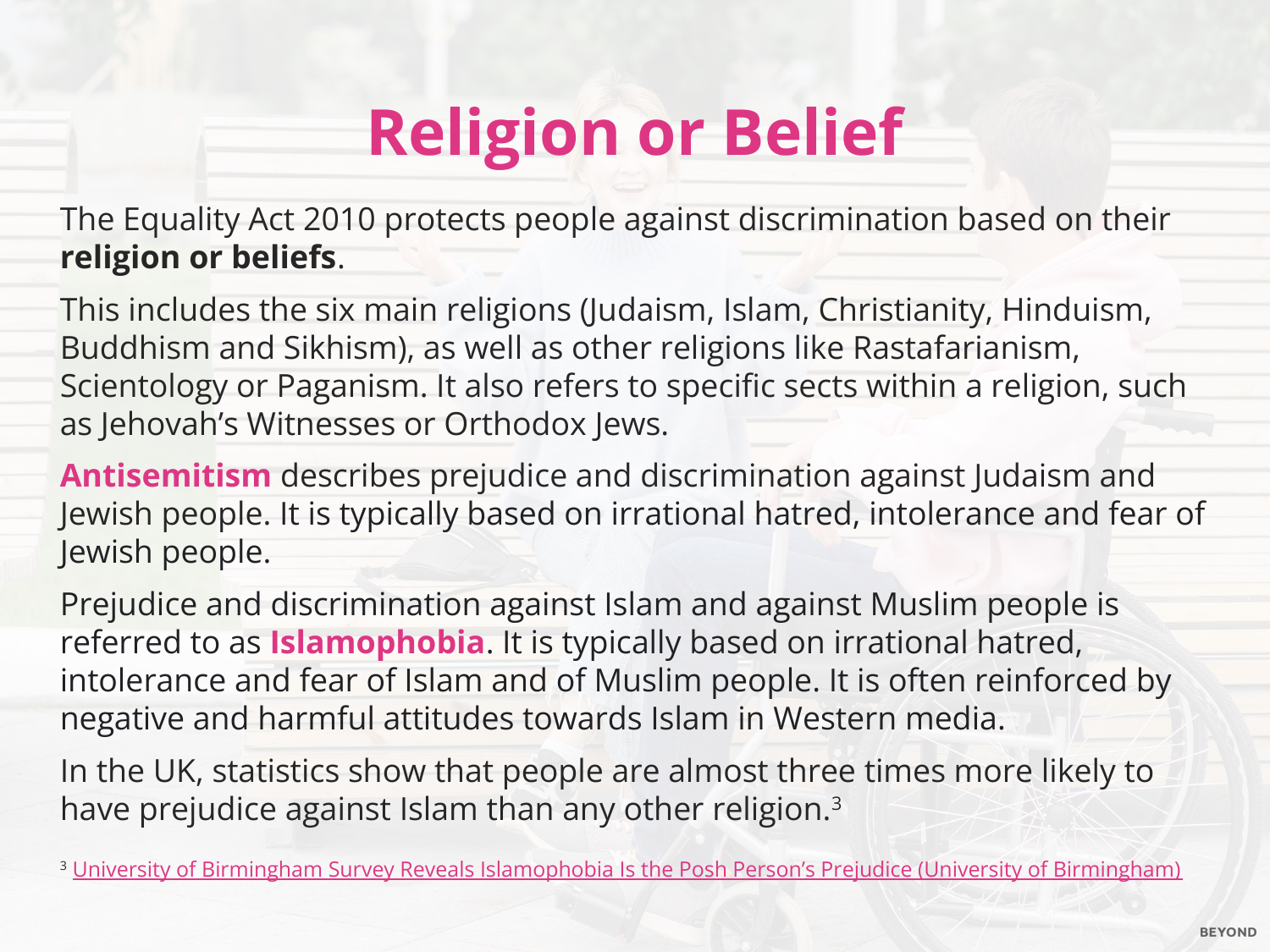

Religion or Belief
The Equality Act 2010 protects people against discrimination based on their religion or beliefs.
This includes the six main religions (Judaism, Islam, Christianity, Hinduism, Buddhism and Sikhism), as well as other religions like Rastafarianism, Scientology or Paganism. It also refers to specific sects within a religion, such as Jehovah’s Witnesses or Orthodox Jews.
Antisemitism describes prejudice and discrimination against Judaism and Jewish people. It is typically based on irrational hatred, intolerance and fear of Jewish people.
Prejudice and discrimination against Islam and against Muslim people is referred to as Islamophobia. It is typically based on irrational hatred, intolerance and fear of Islam and of Muslim people. It is often reinforced by negative and harmful attitudes towards Islam in Western media.
In the UK, statistics show that people are almost three times more likely to have prejudice against Islam than any other religion.3
3 University of Birmingham Survey Reveals Islamophobia Is the Posh Person’s Prejudice (University of Birmingham)